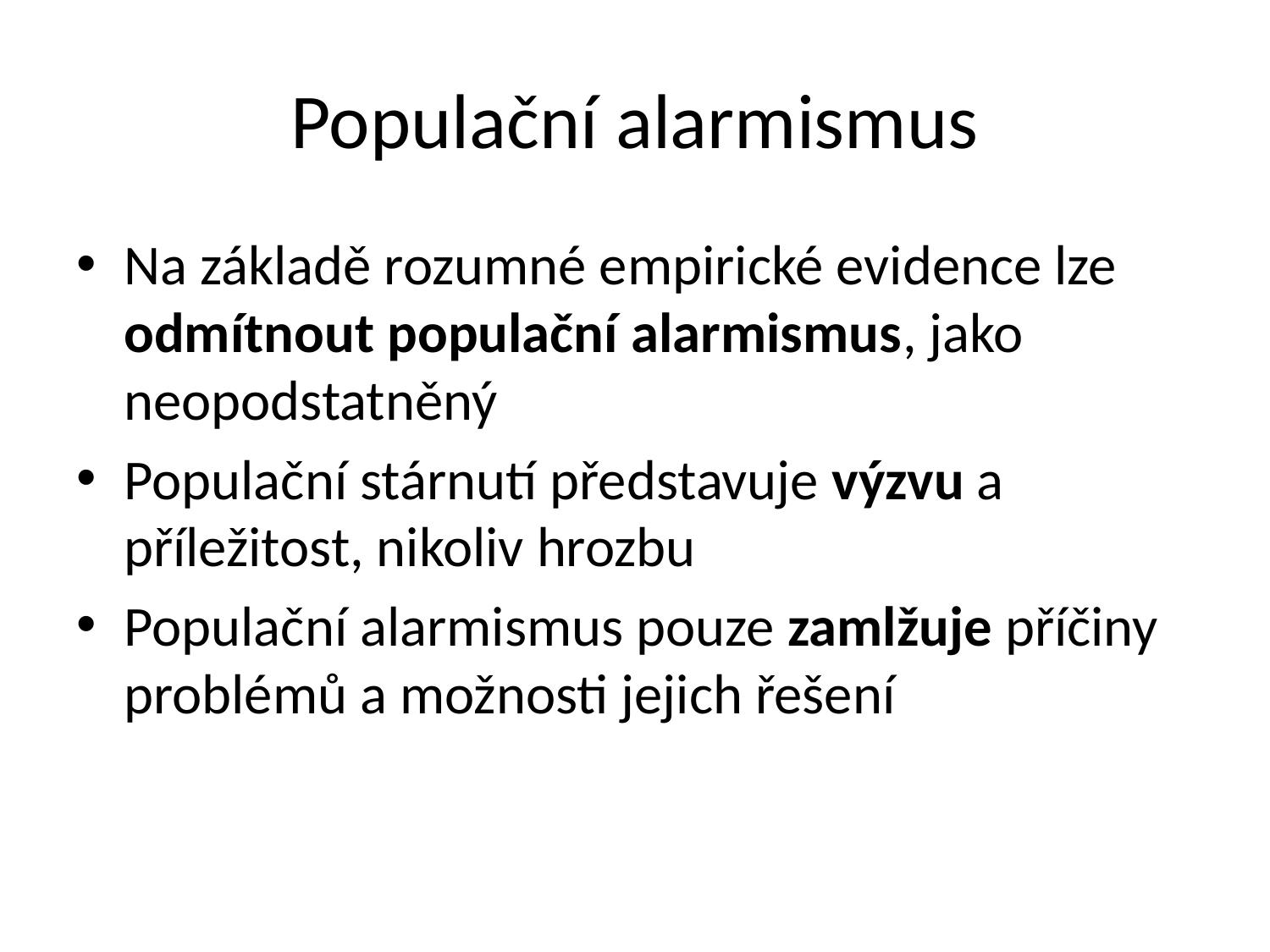

# Populační alarmismus
Na základě rozumné empirické evidence lze odmítnout populační alarmismus, jako neopodstatněný
Populační stárnutí představuje výzvu a příležitost, nikoliv hrozbu
Populační alarmismus pouze zamlžuje příčiny problémů a možnosti jejich řešení